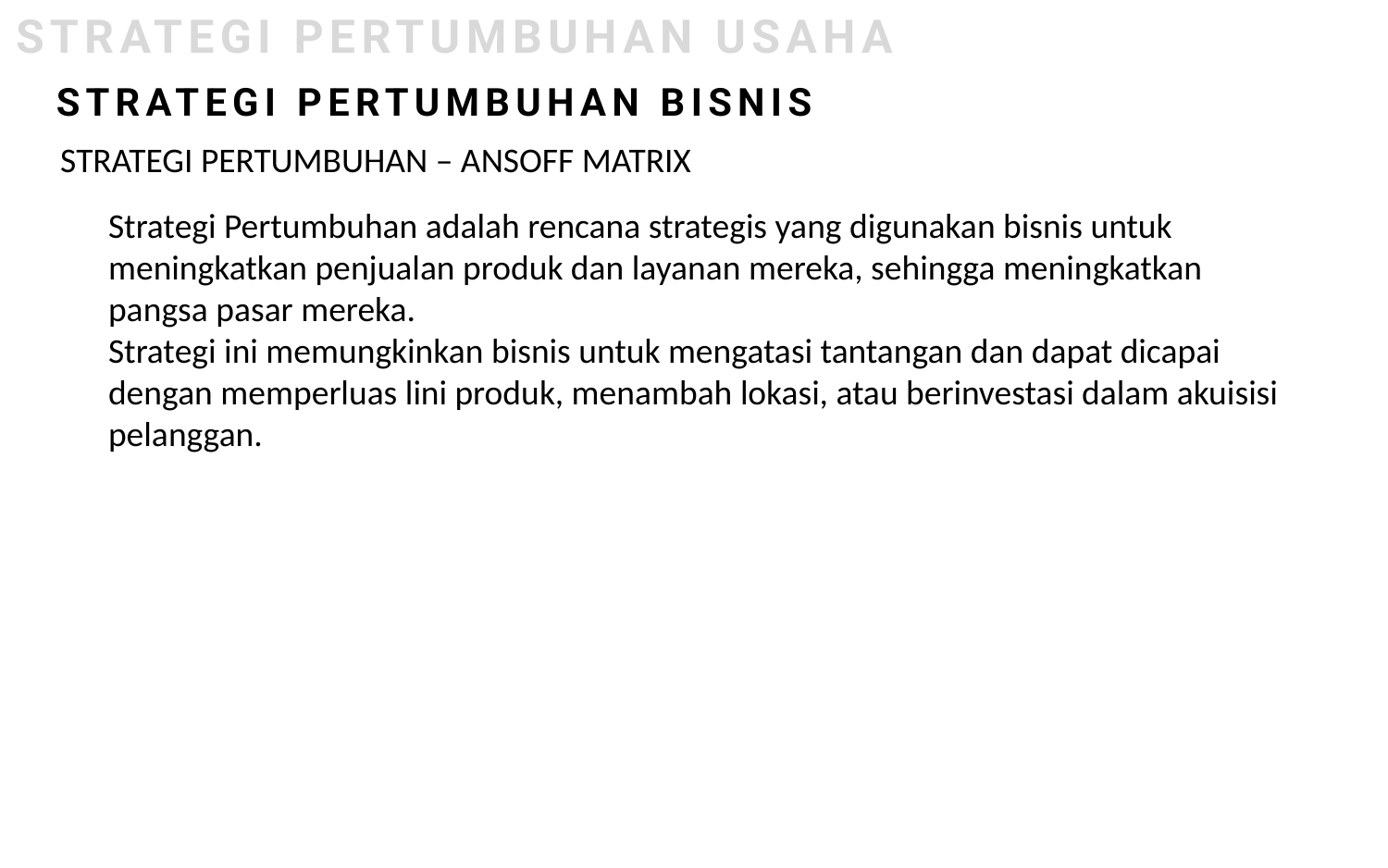

STRATEGI PERTUMBUHAN USAHA
STRATEGI PERTUMBUHAN BISNIS
STRATEGI PERTUMBUHAN – ANSOFF MATRIX
Strategi Pertumbuhan adalah rencana strategis yang digunakan bisnis untuk meningkatkan penjualan produk dan layanan mereka, sehingga meningkatkan pangsa pasar mereka.
Strategi ini memungkinkan bisnis untuk mengatasi tantangan dan dapat dicapai dengan memperluas lini produk, menambah lokasi, atau berinvestasi dalam akuisisi pelanggan.